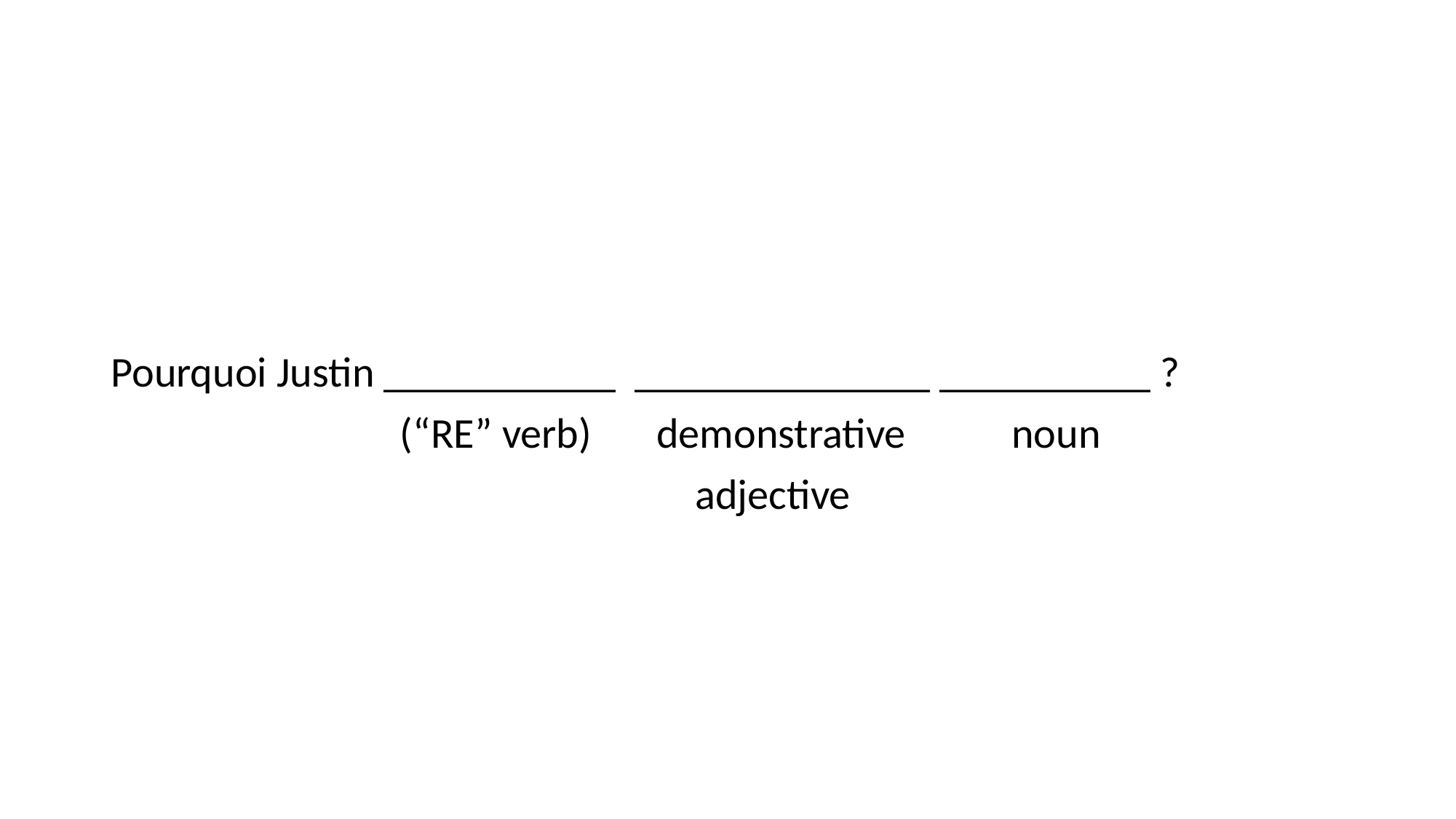

#

Pourquoi Justin ___________  ______________ __________ ?
                              (“RE” verb)	demonstrative           noun
					    adjective